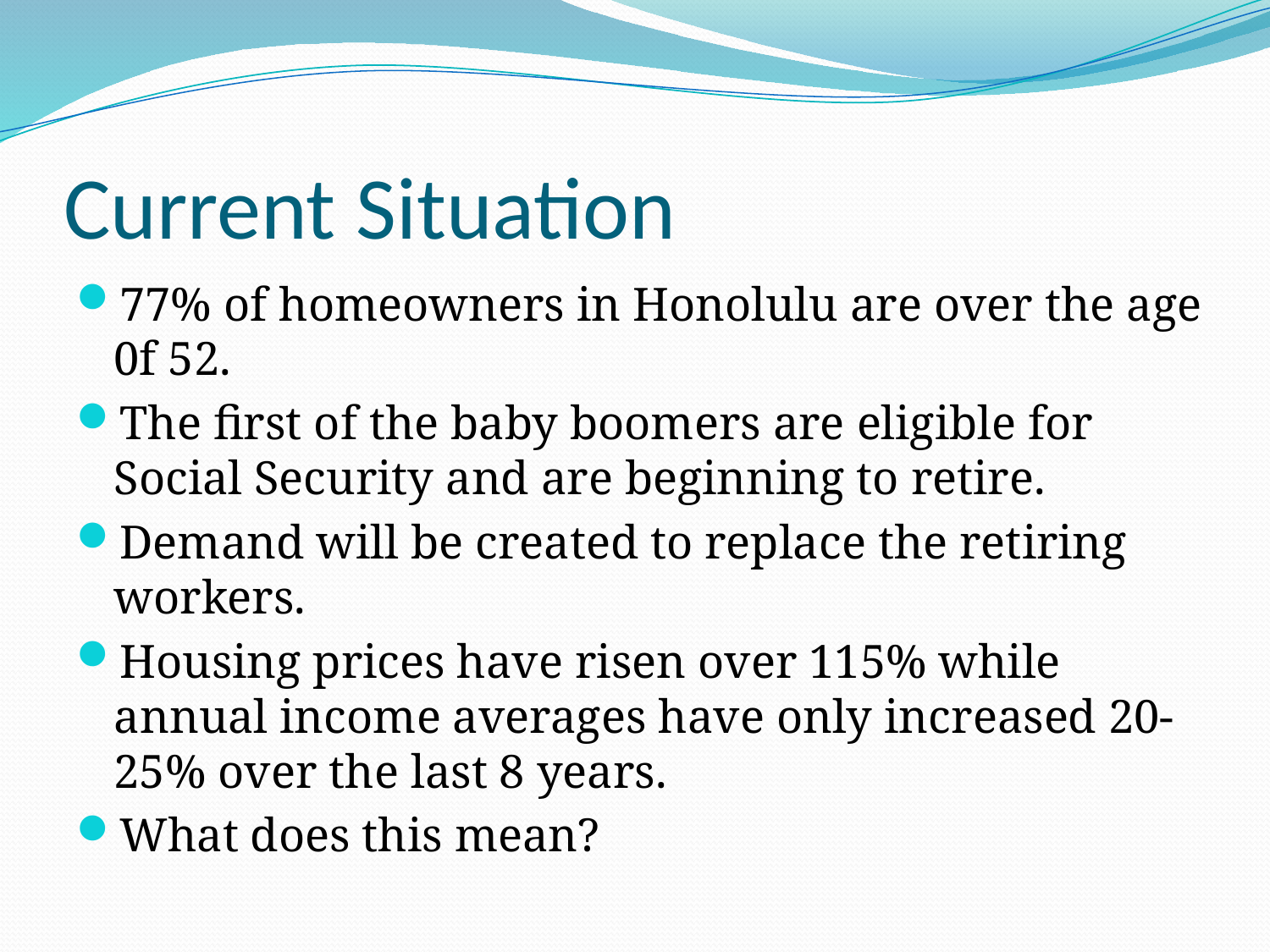

# Current Situation
77% of homeowners in Honolulu are over the age 0f 52.
The first of the baby boomers are eligible for Social Security and are beginning to retire.
Demand will be created to replace the retiring workers.
Housing prices have risen over 115% while annual income averages have only increased 20-25% over the last 8 years.
What does this mean?